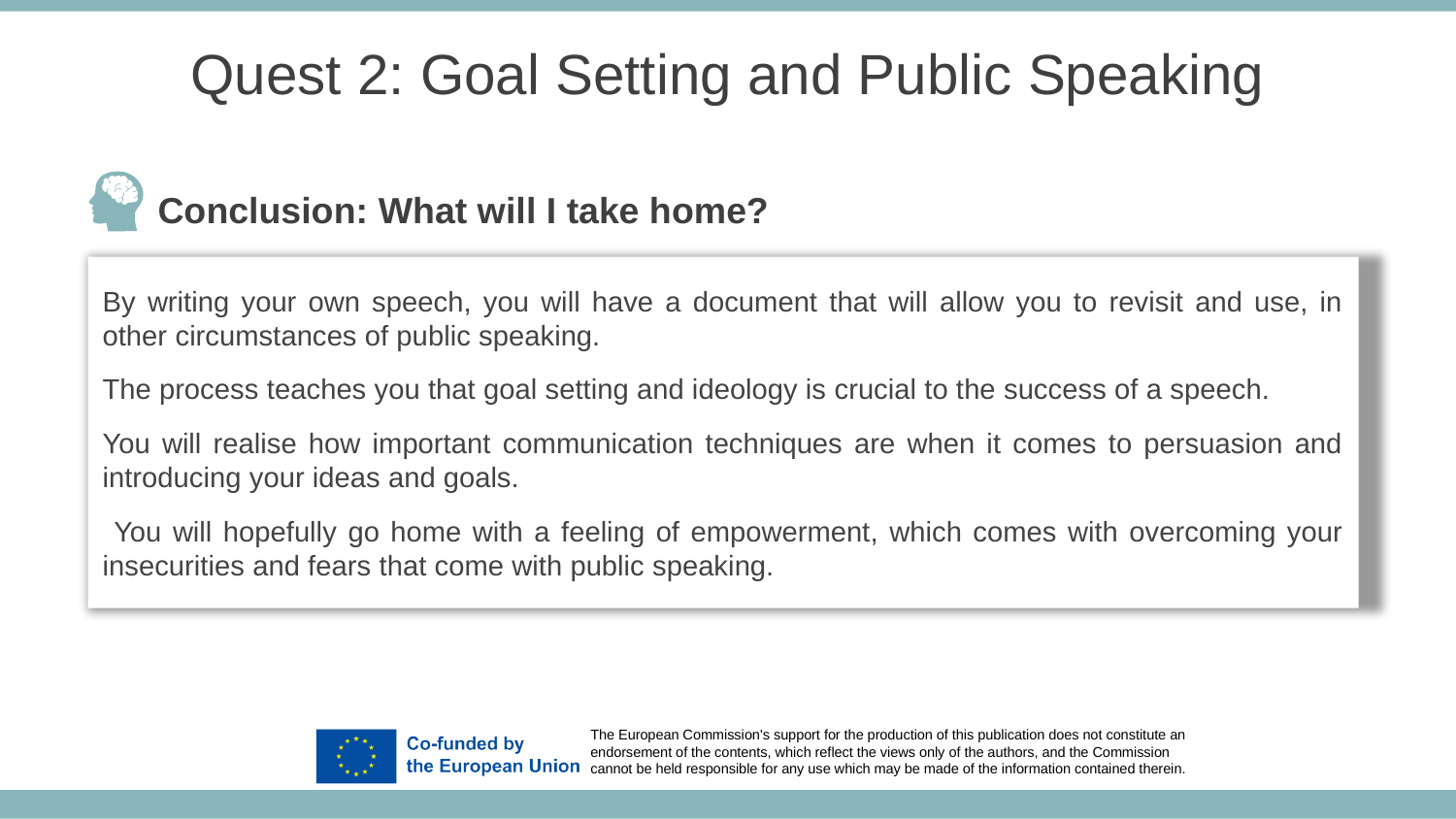

Quest 2: Goal Setting and Public Speaking

Conclusion: What will I take home?
By writing your own speech, you will have a document that will allow you to revisit and use, in other circumstances of public speaking.
The process teaches you that goal setting and ideology is crucial to the success of a speech.
You will realise how important communication techniques are when it comes to persuasion and introducing your ideas and goals.
 You will hopefully go home with a feeling of empowerment, which comes with overcoming your insecurities and fears that come with public speaking.